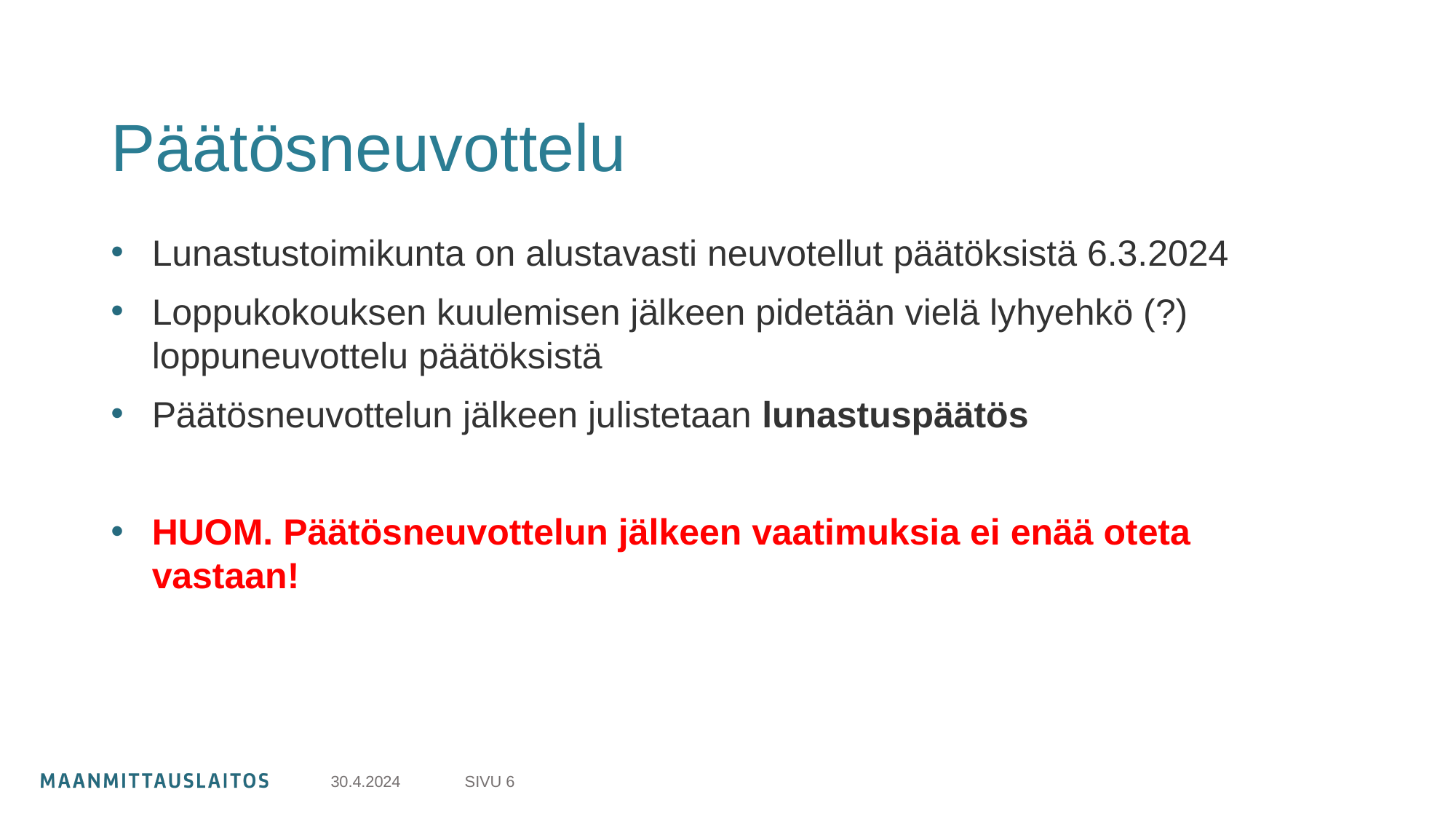

# Päätösneuvottelu
Lunastustoimikunta on alustavasti neuvotellut päätöksistä 6.3.2024
Loppukokouksen kuulemisen jälkeen pidetään vielä lyhyehkö (?) loppuneuvottelu päätöksistä
Päätösneuvottelun jälkeen julistetaan lunastuspäätös

HUOM. Päätösneuvottelun jälkeen vaatimuksia ei enää oteta vastaan!
SIVU 6
30.4.2024